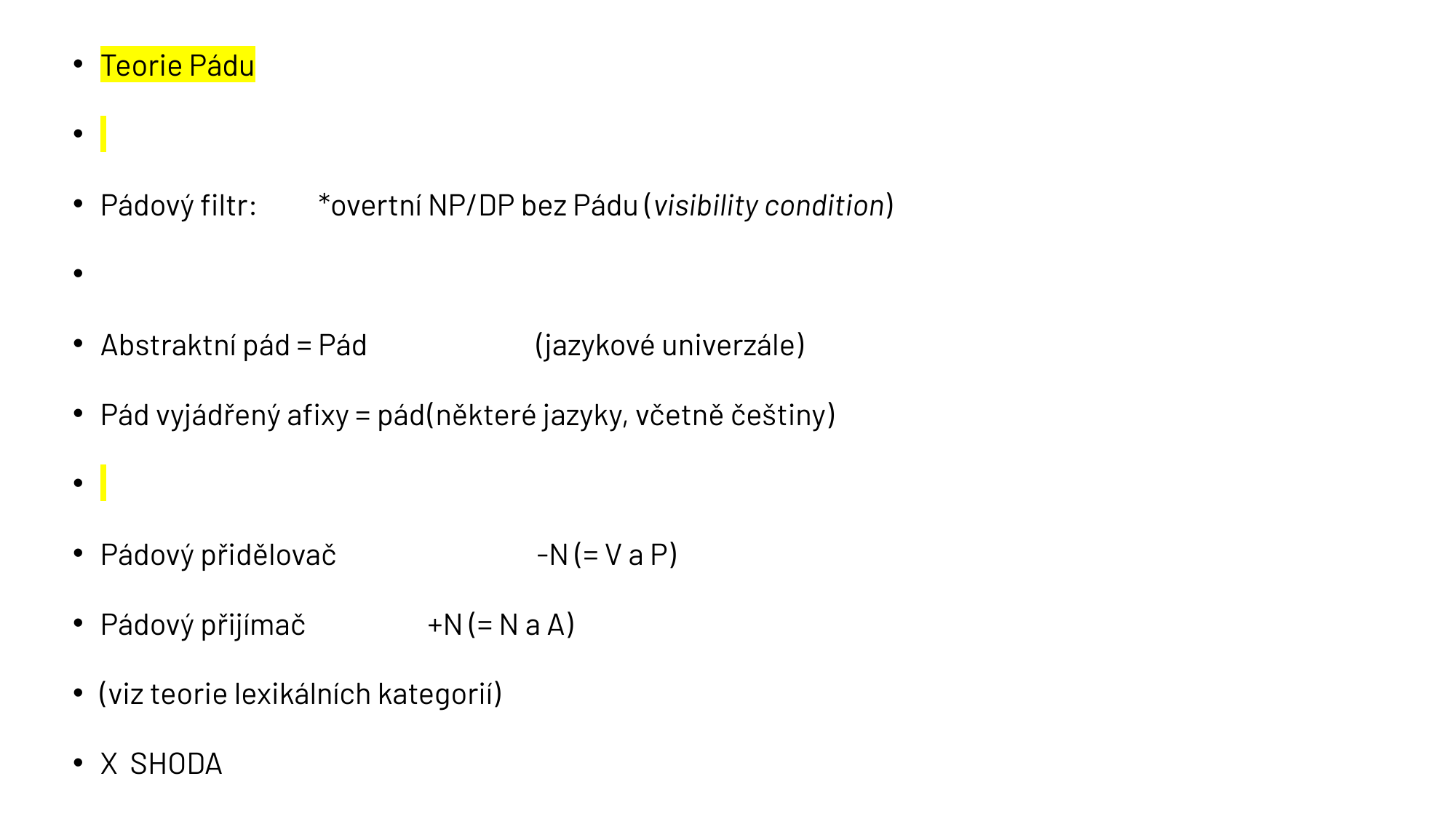

Teorie Pádu

Pádový filtr:	*overtní NP/DP bez Pádu (visibility condition)

Abstraktní pád = Pád 		(jazykové univerzále)
Pád vyjádřený afixy = pád	(některé jazyky, včetně češtiny)

Pádový přidělovač		-N (= V a P)
Pádový přijímač		+N (= N a A)
(viz teorie lexikálních kategorií)
X  SHODA